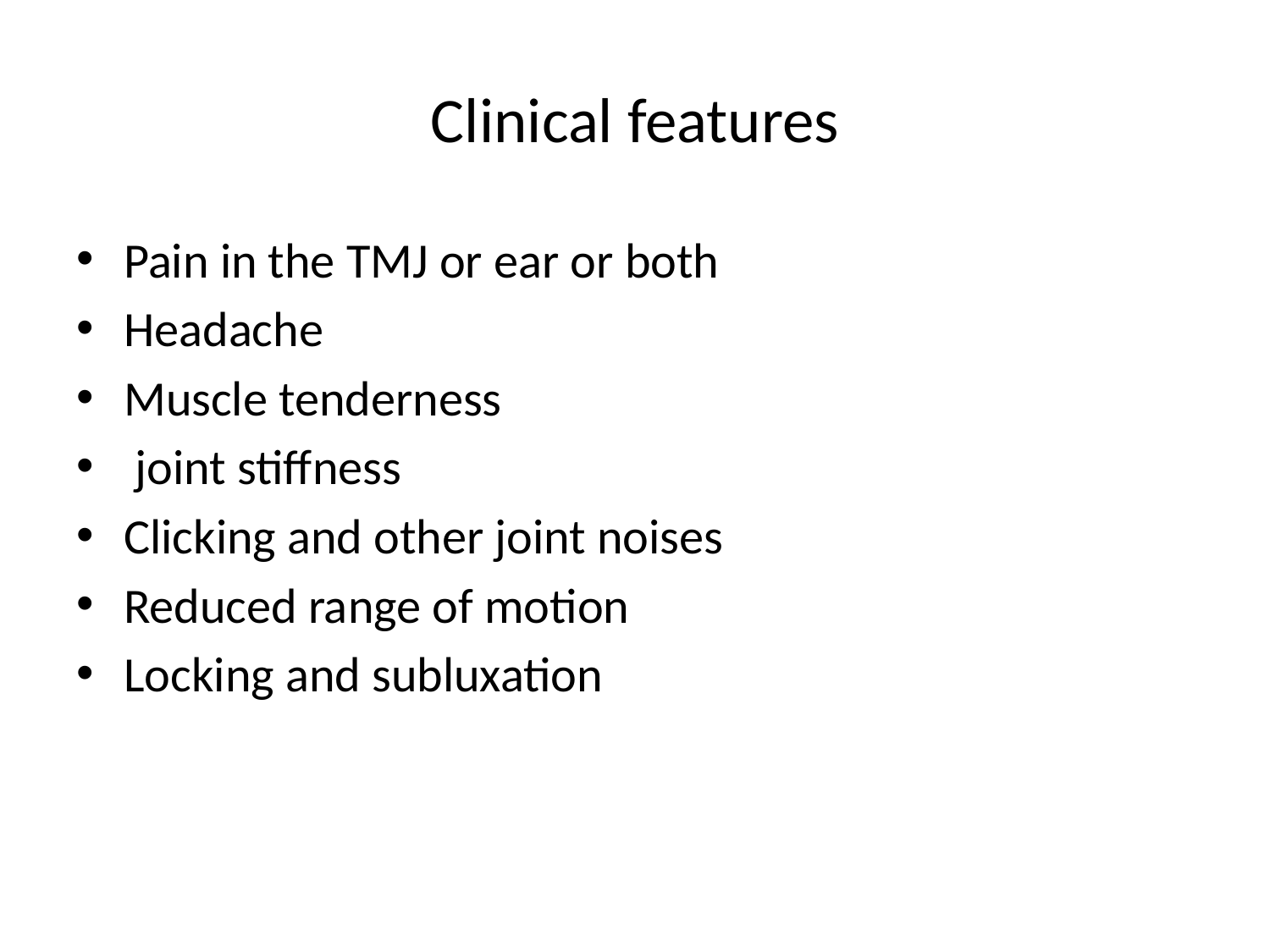

# Clinical features
Pain in the TMJ or ear or both
Headache
Muscle tenderness
 joint stiffness
Clicking and other joint noises
Reduced range of motion
Locking and subluxation